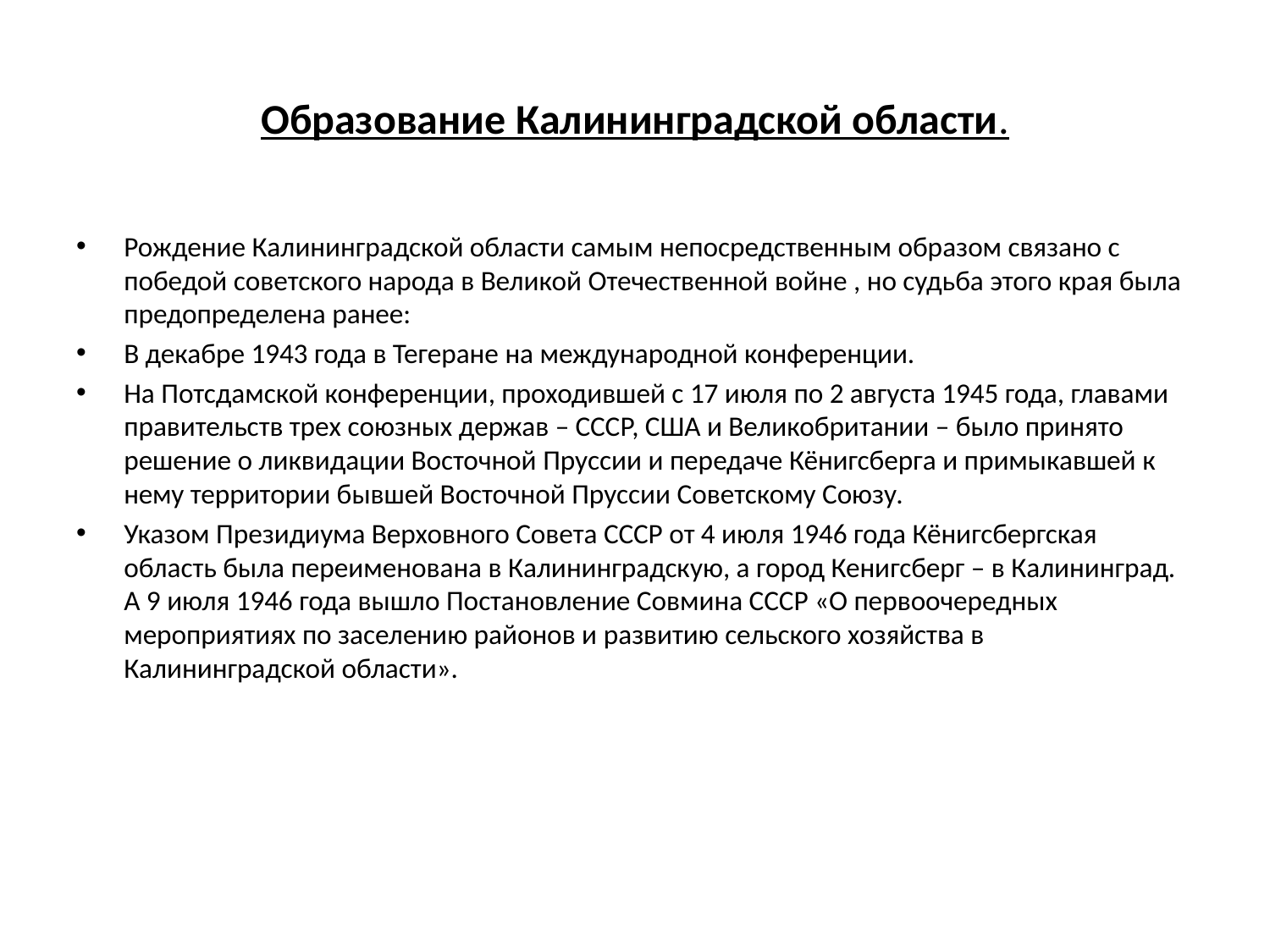

# Образование Калининградской области.
Рождение Калининградской области самым непосредственным образом связано с победой советского народа в Великой Отечественной войне , но судьба этого края была предопределена ранее:
В декабре 1943 года в Тегеране на международной конференции.
На Потсдамской конференции, проходившей с 17 июля по 2 августа 1945 года, главами правительств трех союзных держав – СССР, США и Великобритании – было принято решение о ликвидации Восточной Пруссии и передаче Кёнигсберга и примыкавшей к нему территории бывшей Восточной Пруссии Советскому Союзу.
Указом Президиума Верховного Совета СССР от 4 июля 1946 года Кёнигсбергская область была переименована в Калининградскую, а город Кенигсберг – в Калининград. А 9 июля 1946 года вышло Постановление Совмина СССР «О первоочередных мероприятиях по заселению районов и развитию сельского хозяйства в Калининградской области».